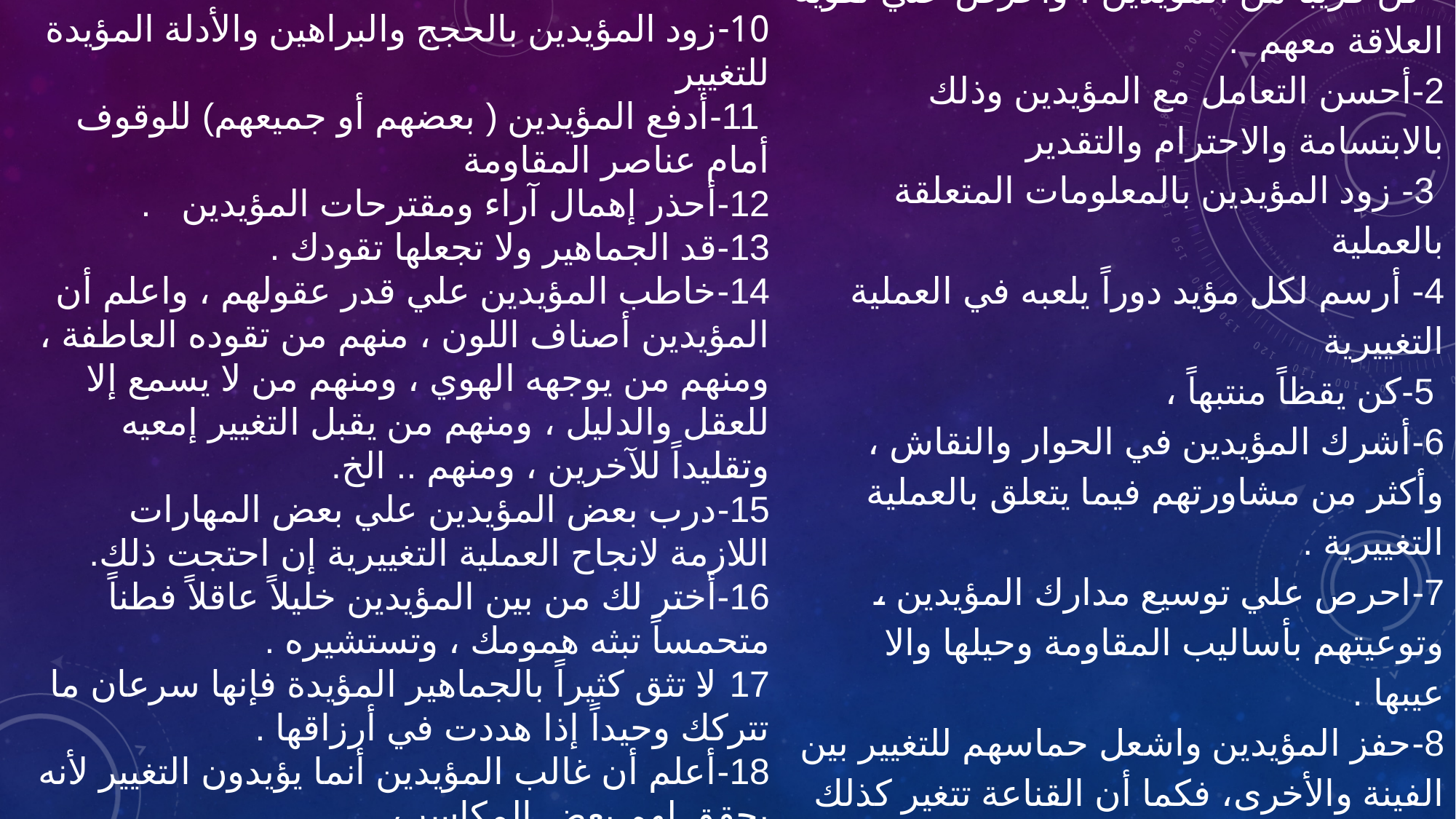

10-زود المؤيدين بالحجج والبراهين والأدلة المؤيدة للتغيير
 11-أدفع المؤيدين ( بعضهم أو جميعهم) للوقوف أمام عناصر المقاومة
12-أحذر إهمال آراء ومقترحات المؤيدين   .
13-قد الجماهير ولا تجعلها تقودك .
14-خاطب المؤيدين علي قدر عقولهم ، واعلم أن المؤيدين أصناف اللون ، منهم من تقوده العاطفة ، ومنهم من يوجهه الهوي ، ومنهم من لا يسمع إلا للعقل والدليل ، ومنهم من يقبل التغيير إمعيه وتقليداً للآخرين ، ومنهم .. الخ.
15-درب بعض المؤيدين علي بعض المهارات اللازمة لانجاح العملية التغييرية إن احتجت ذلك.
16-أختر لك من بين المؤيدين خليلاً عاقلاً فطناً متحمساً تبثه همومك ، وتستشيره .
17-لا تثق كثيراً بالجماهير المؤيدة فإنها سرعان ما تتركك وحيداً إذا هددت في أرزاقها .
18-أعلم أن غالب المؤيدين أنما يؤيدون التغيير لأنه يحقق لهم بعض المكاسب
# وصايا للتعامل مع المؤيدين للتغير - كن قريباً من المؤيدين ، واحرص علي تقوية العلاقة معهم  . 2-أحسن التعامل مع المؤيدين وذلك بالابتسامة والاحترام والتقدير 3- زود المؤيدين بالمعلومات المتعلقة بالعملية 4- أرسم لكل مؤيد دوراً يلعبه في العملية التغييرية 5-كن يقظاً منتبهاً ، 6-أشرك المؤيدين في الحوار والنقاش ، وأكثر من مشاورتهم فيما يتعلق بالعملية التغييرية . 7-احرص علي توسيع مدارك المؤيدين ، وتوعيتهم بأساليب المقاومة وحيلها والا عيبها . 8-حفز المؤيدين واشعل حماسهم للتغيير بين الفينة والأخرى، فكما أن القناعة تتغير كذلك الحماسة لا تبقي علي حال واحد . 9-كن قدوة للمؤيدين